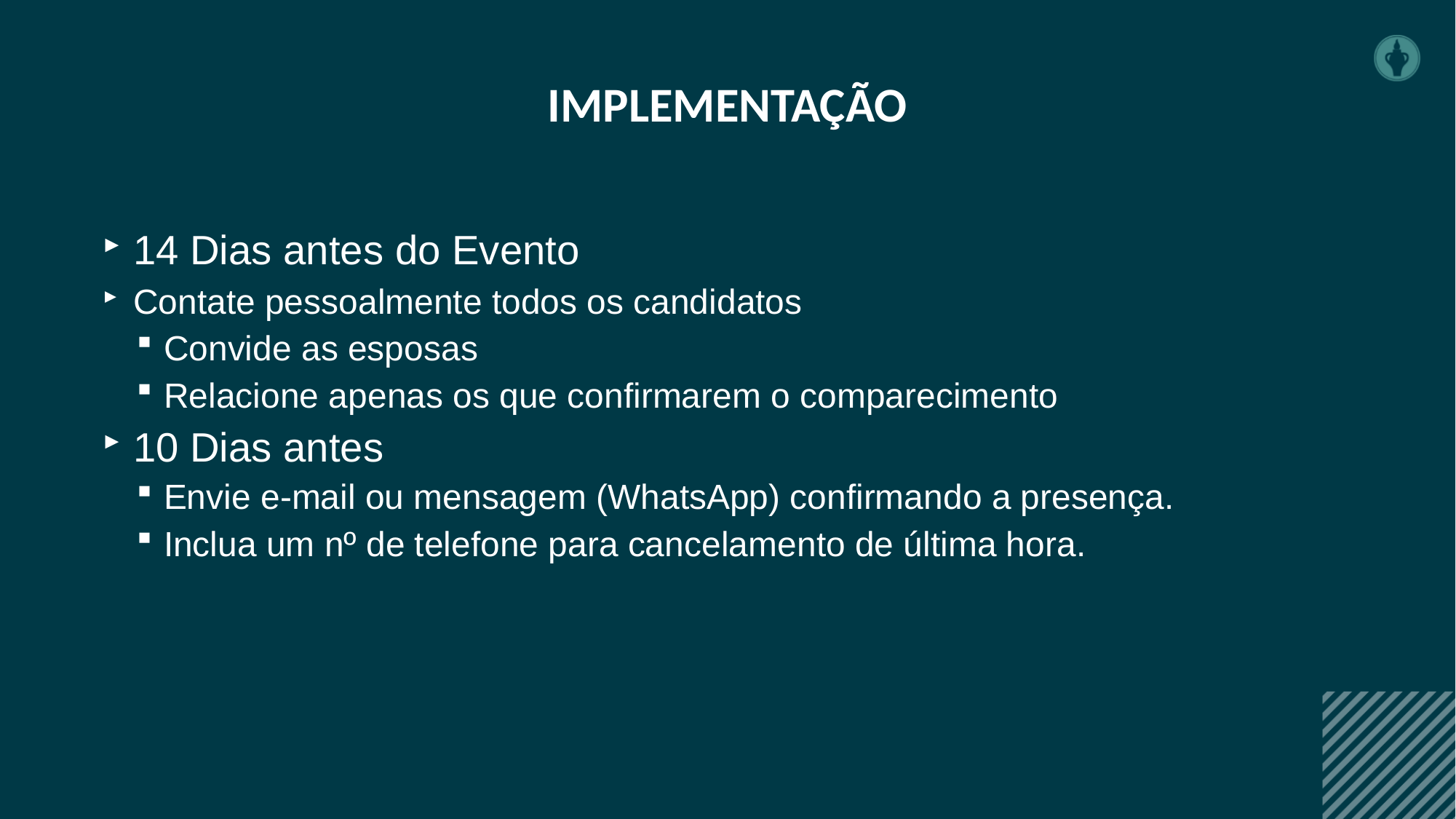

IMPLEMENTAÇÃO

14 Dias antes do Evento
Contate pessoalmente todos os candidatos
Convide as esposas
Relacione apenas os que confirmarem o comparecimento
10 Dias antes
Envie e-mail ou mensagem (WhatsApp) confirmando a presença.
Inclua um nº de telefone para cancelamento de última hora.